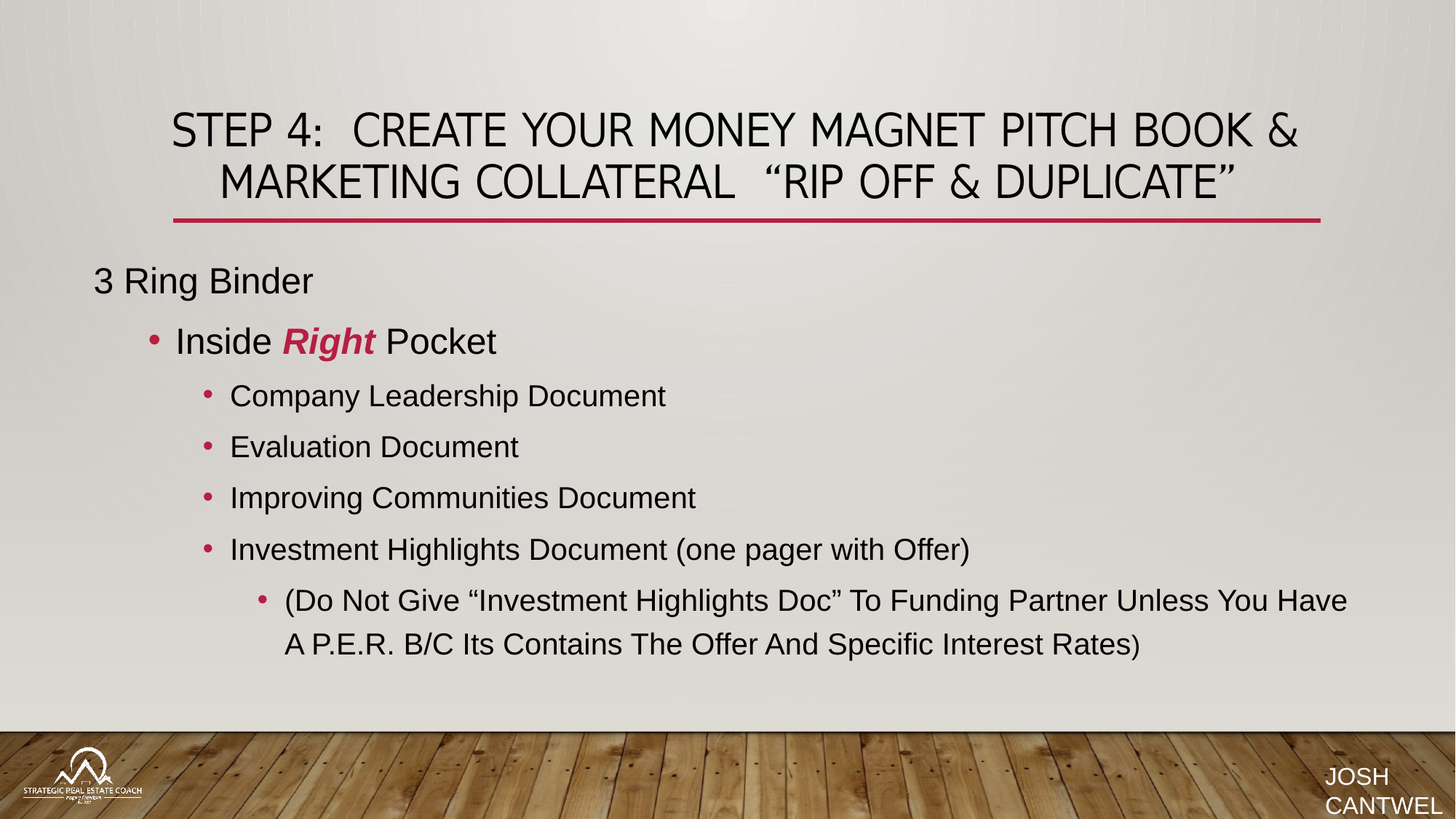

# Step 4:  Create Your Money Magnet Pitch Book & Marketing Collateral  “Rip Off & Duplicate”

3 Ring Binder
Inside Right Pocket
Company Leadership Document
Evaluation Document
Improving Communities Document
Investment Highlights Document (one pager with Offer)
(Do Not Give “Investment Highlights Doc” To Funding Partner Unless You Have A P.E.R. B/C Its Contains The Offer And Specific Interest Rates)